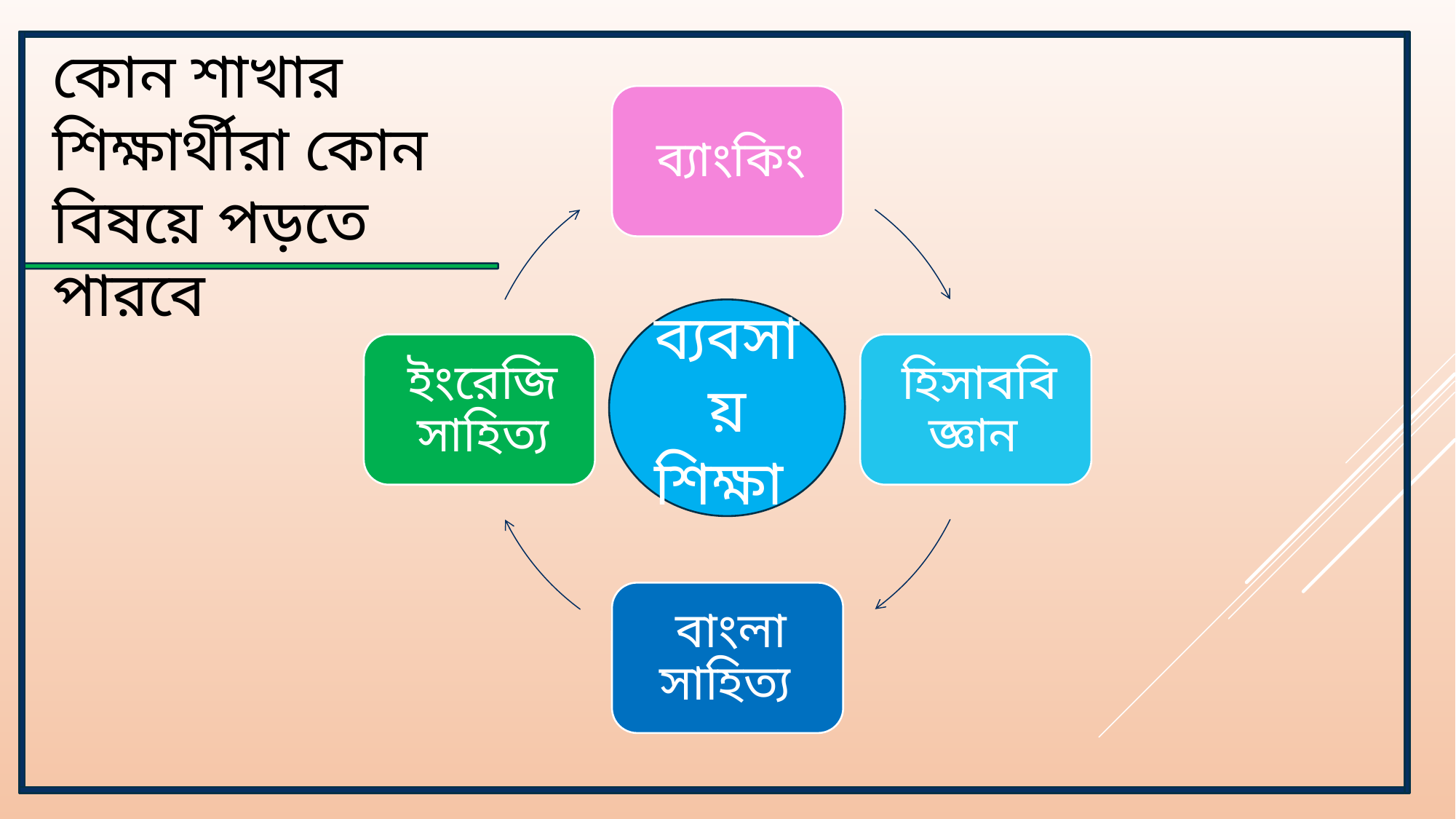

কোন শাখার শিক্ষার্থীরা কোন  বিষয়ে পড়তে পারবে

ব্যাংকিং
হিসাববিজ্ঞান
বাংলা সাহিত্য
ইংরেজি সাহিত্য

ব্যবসায় শিক্ষা